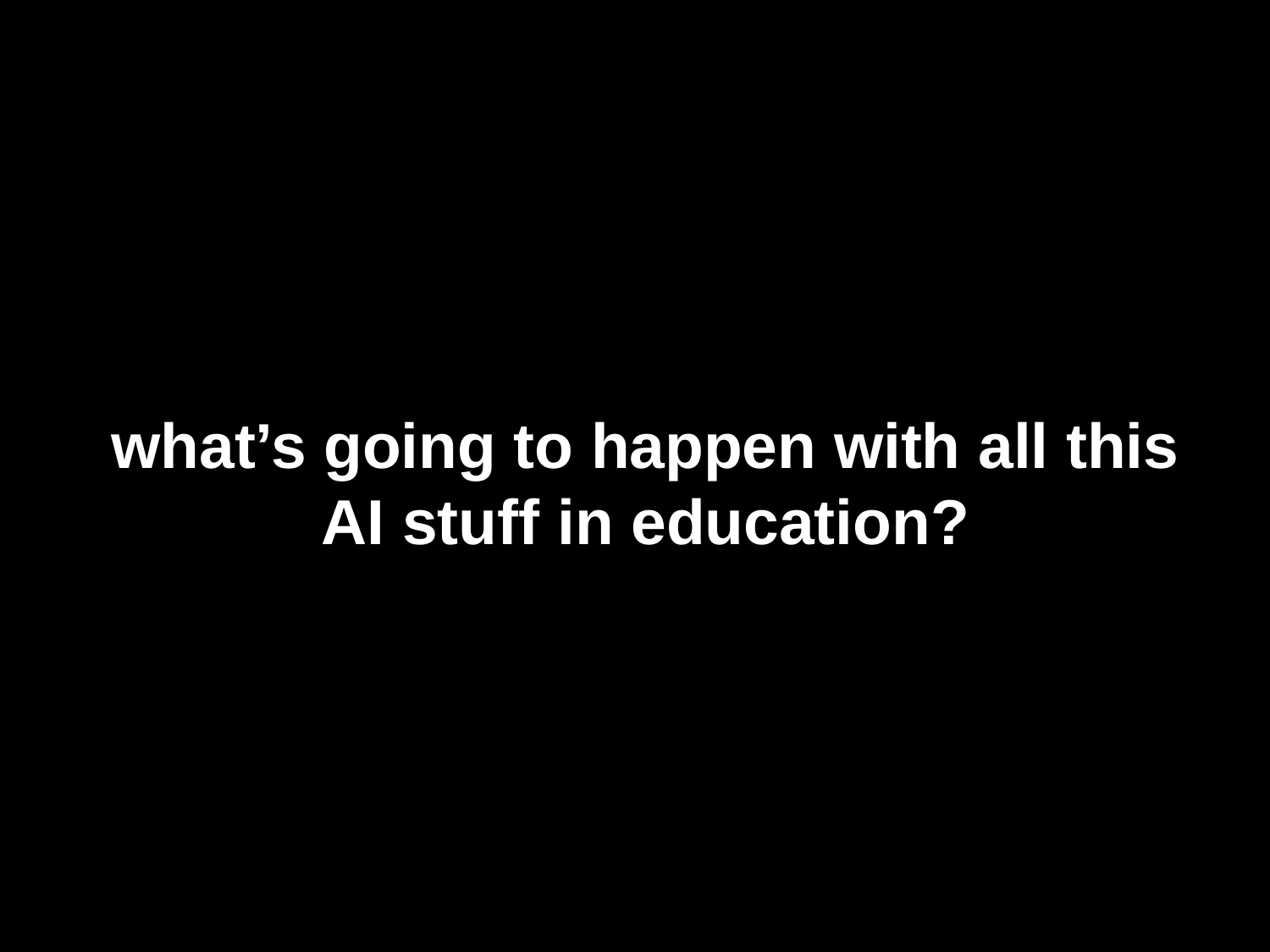

what’s going to happen with all this
AI stuff in education?